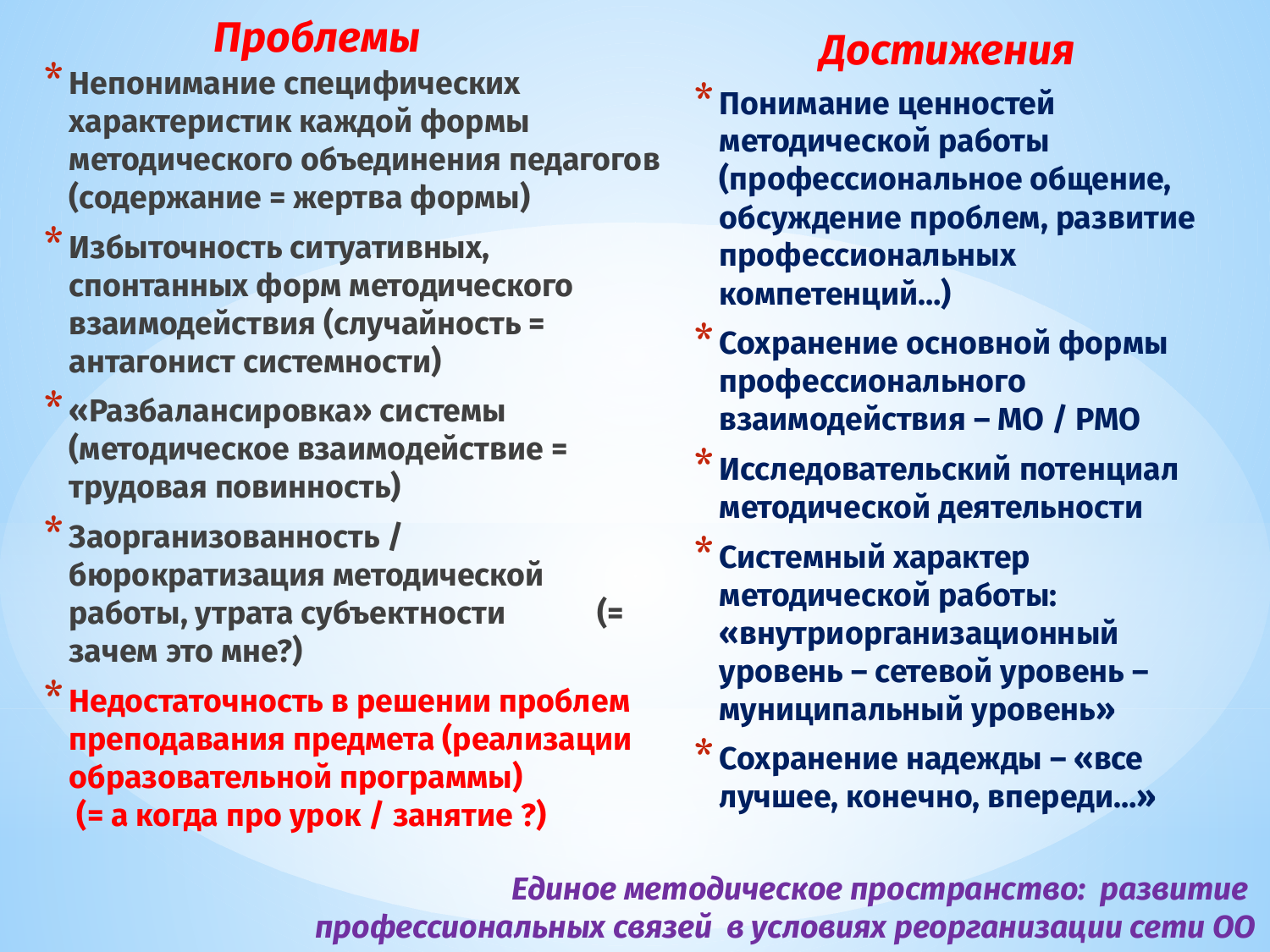

Достижения
Проблемы
Непонимание специфических характеристик каждой формы методического объединения педагогов (содержание = жертва формы)
Избыточность ситуативных, спонтанных форм методического взаимодействия (случайность = антагонист системности)
«Разбалансировка» системы (методическое взаимодействие = трудовая повинность)
Заорганизованность / бюрократизация методической работы, утрата субъектности            (= зачем это мне?)
Недостаточность в решении проблем преподавания предмета (реализации образовательной программы)                    (= а когда про урок / занятие ?)
Понимание ценностей методической работы (профессиональное общение, обсуждение проблем, развитие профессиональных компетенций…)
Сохранение основной формы профессионального взаимодействия – МО / РМО
Исследовательский потенциал методической деятельности
Системный характер методической работы:  «внутриорганизационный уровень – сетевой уровень – муниципальный уровень»
Сохранение надежды – «все лучшее, конечно, впереди…»
Единое методическое пространство:  развитие
профессиональных связей  в условиях реорганизации сети ОО